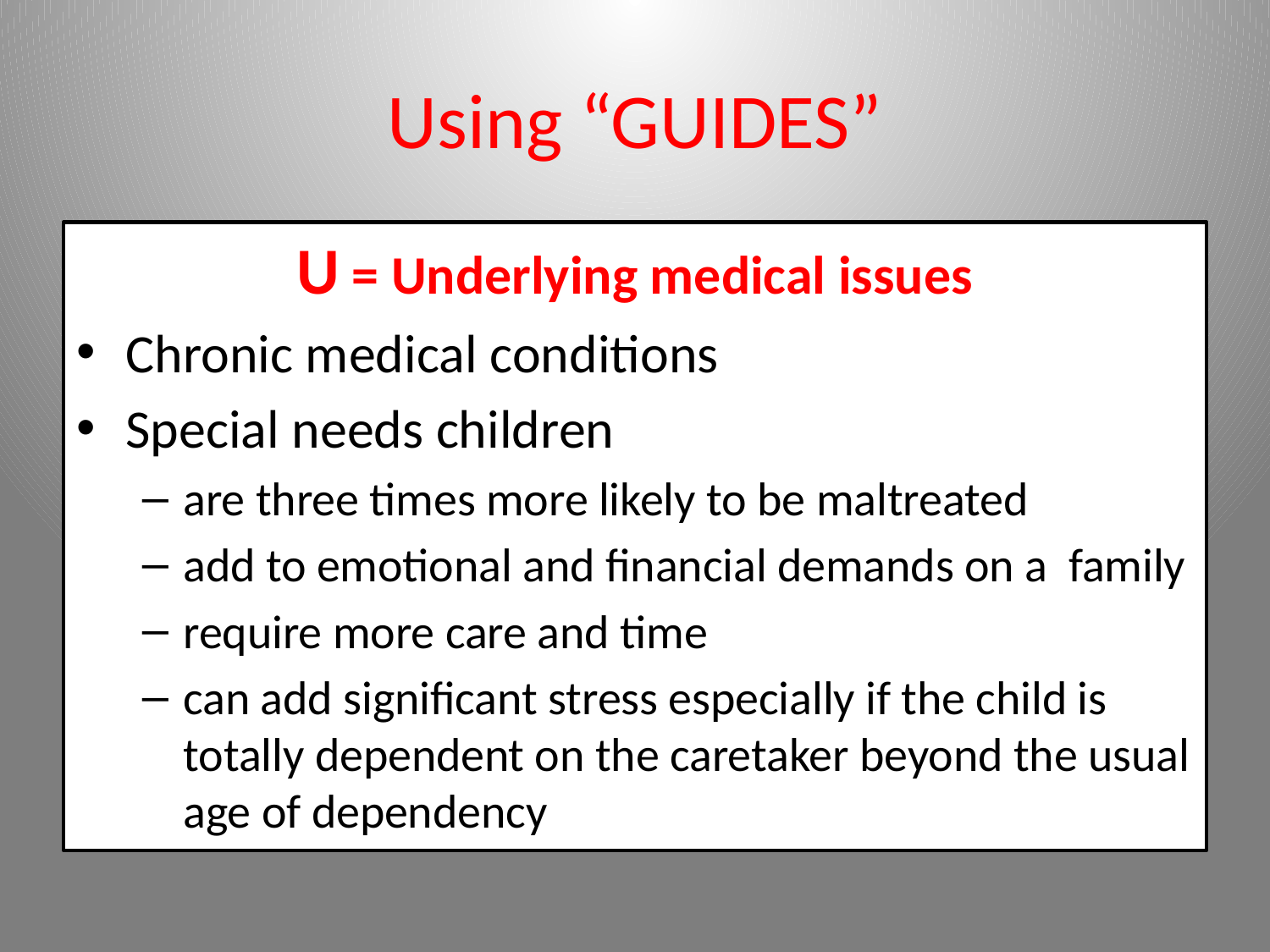

# Using “GUIDES”
U = Underlying medical issues
Chronic medical conditions
Special needs children
are three times more likely to be maltreated
add to emotional and financial demands on a  family
require more care and time
can add significant stress especially if the child is totally dependent on the caretaker beyond the usual age of dependency